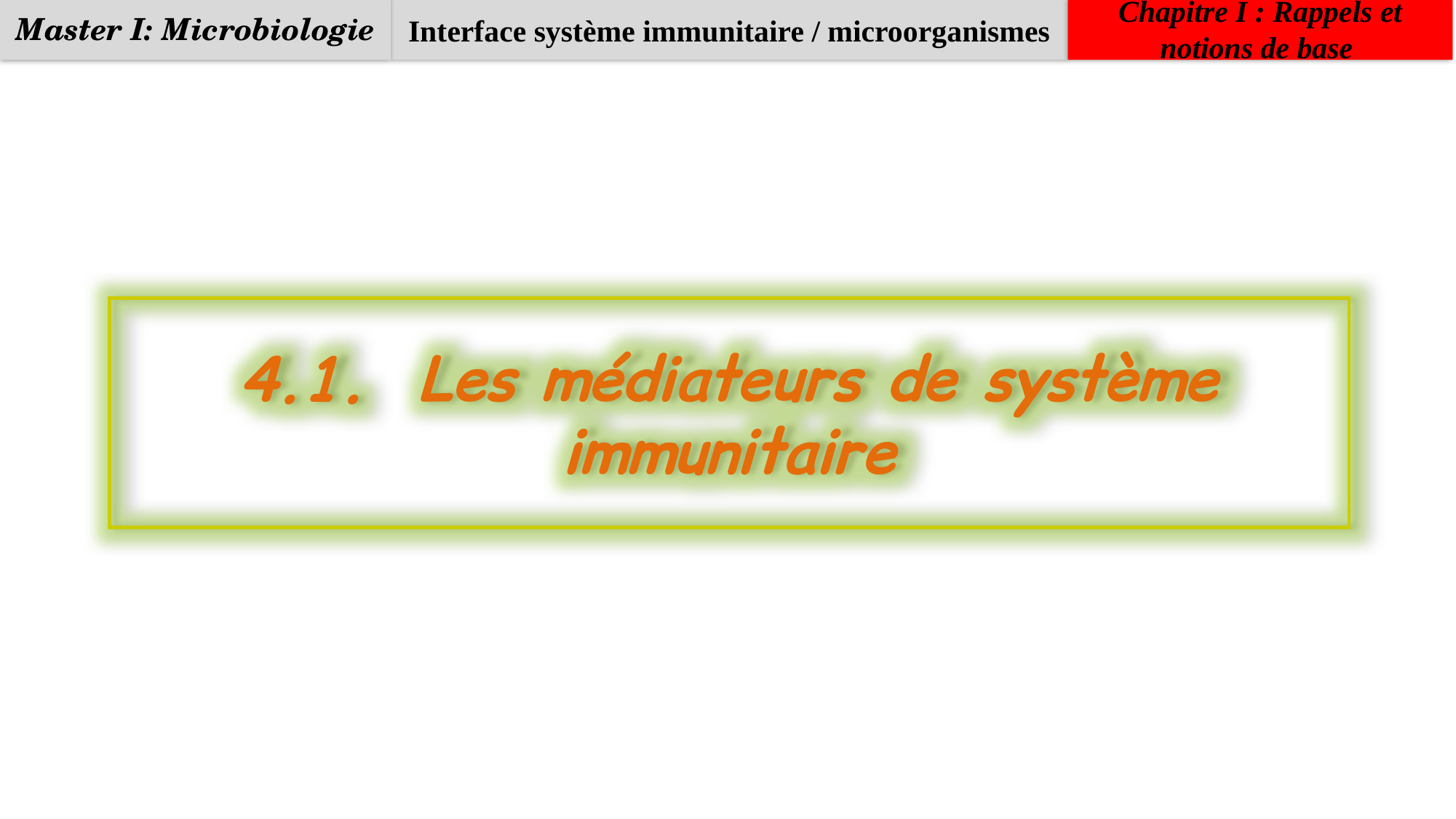

Interface système immunitaire / microorganismes
Chapitre I : Rappels et notions de base
Master I: Microbiologie
4.1.  Les médiateurs de système immunitaire